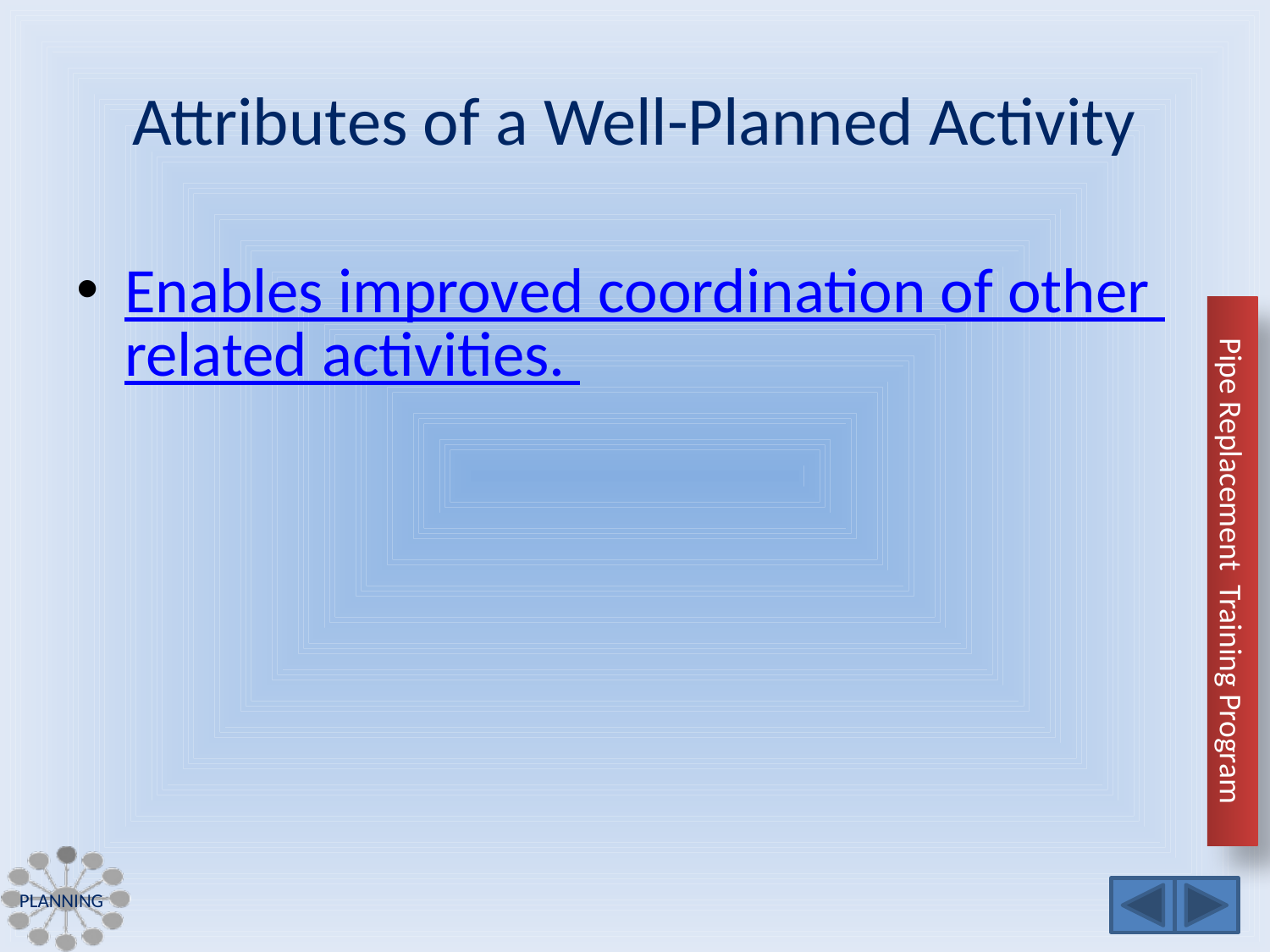

# Attributes of a Well-Planned Activity
Enables improved coordination of other related activities.
Planning